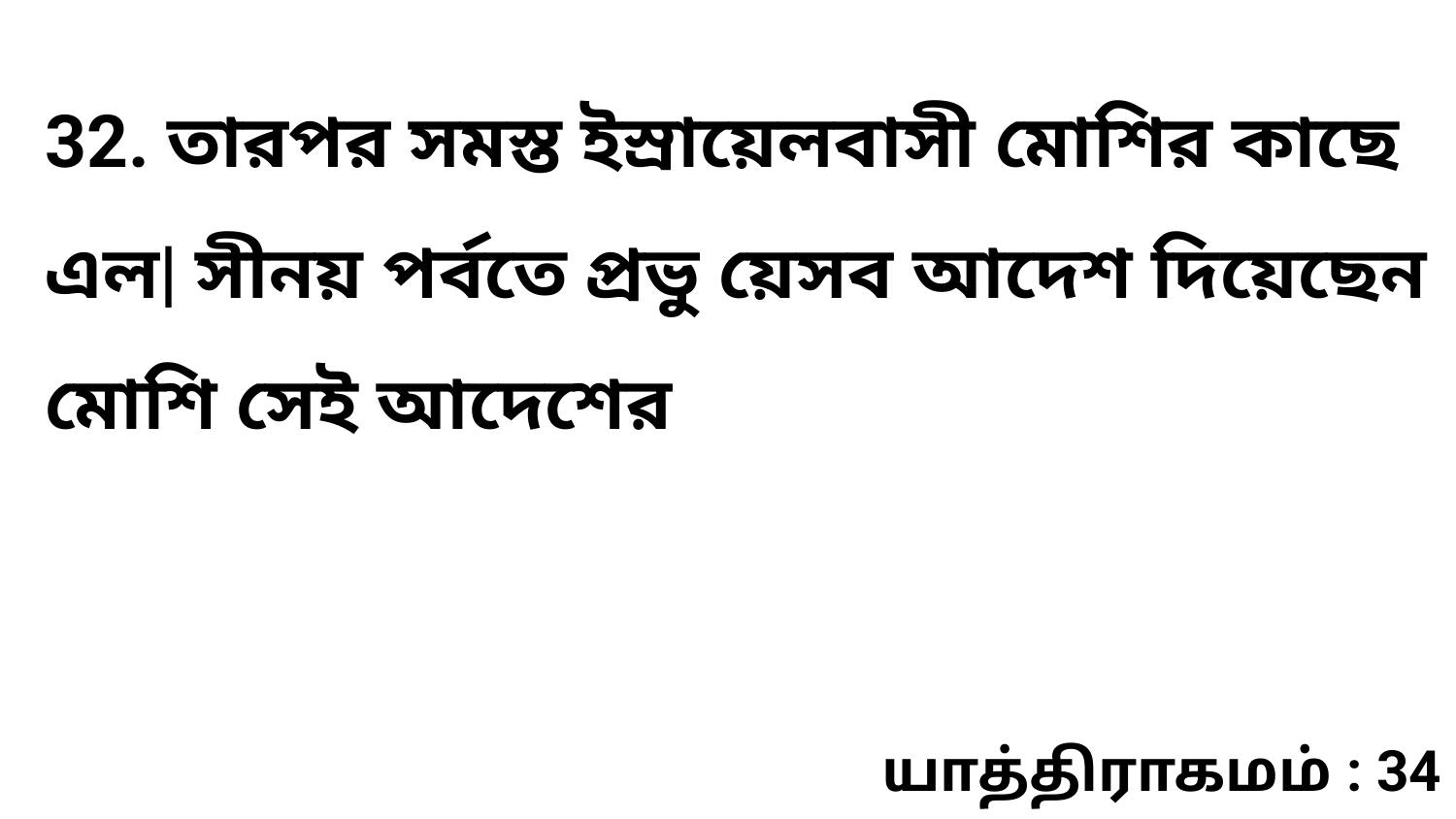

32. তারপর সমস্ত ইস্রায়েলবাসী মোশির কাছে এল| সীনয় পর্বতে প্রভু য়েসব আদেশ দিয়েছেন মোশি সেই আদেশের
யாத்திராகமம் : 34